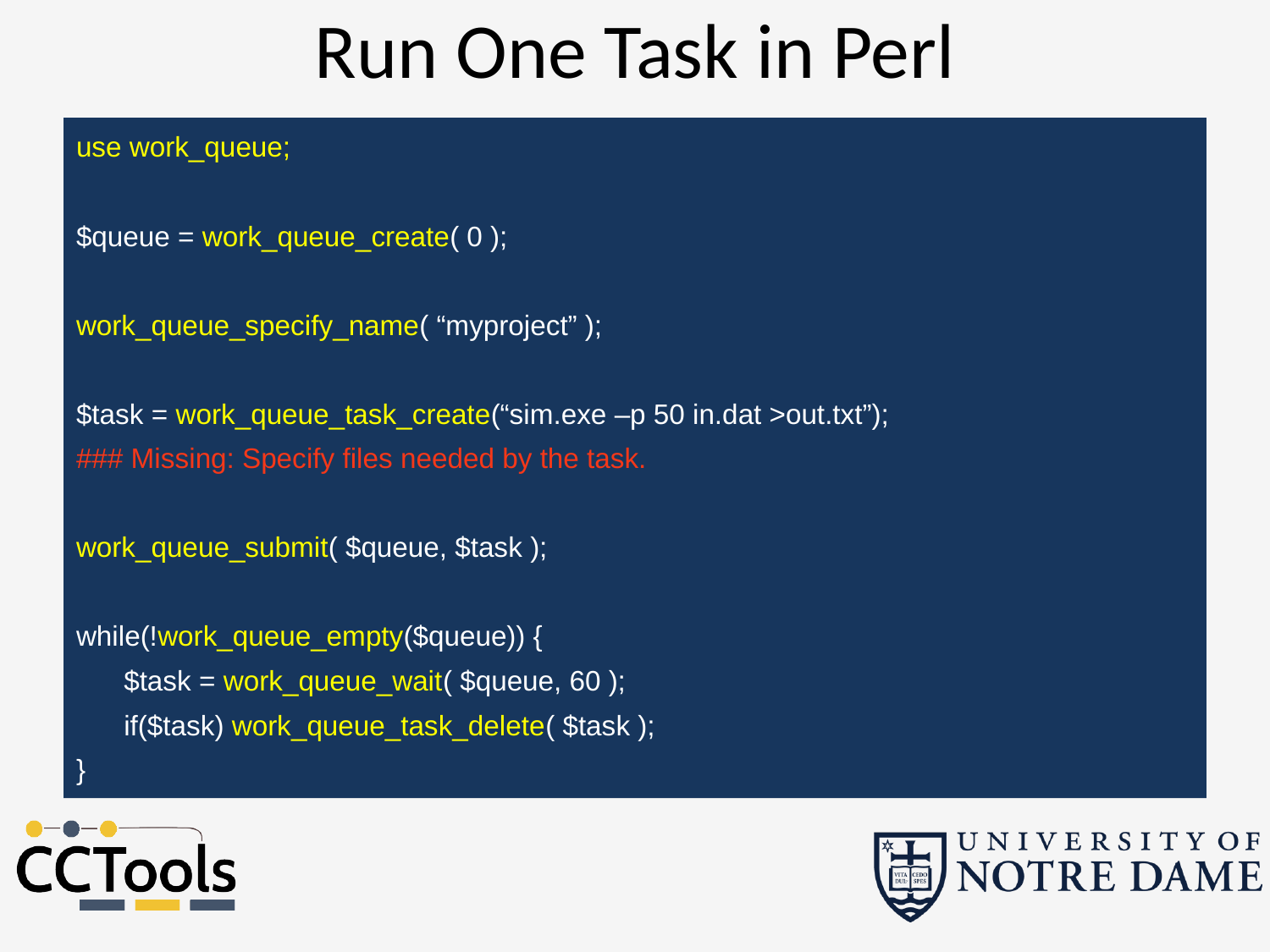

Run One Task in Perl
use work_queue;

$queue = work_queue_create( 0 );

work_queue_specify_name( “myproject” );

$task = work_queue_task_create(“sim.exe –p 50 in.dat >out.txt”);
### Missing: Specify files needed by the task.

work_queue_submit( $queue, $task );

while(!work_queue_empty($queue)) {
	$task = work_queue_wait( $queue, 60 );
	if($task) work_queue_task_delete( $task );
}